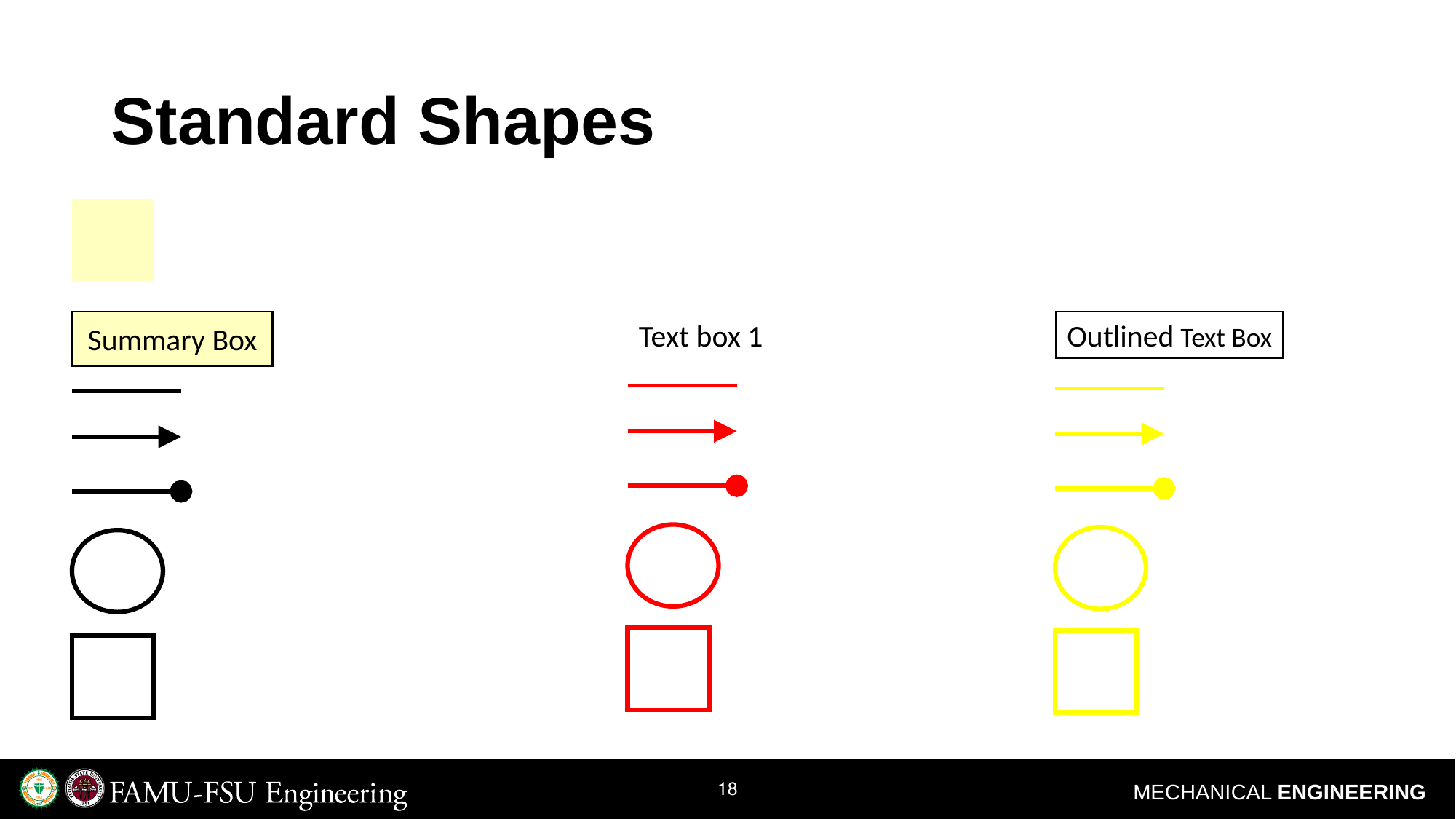

# Standard Shapes

Summary Box
Text box 1
Outlined Text Box

18